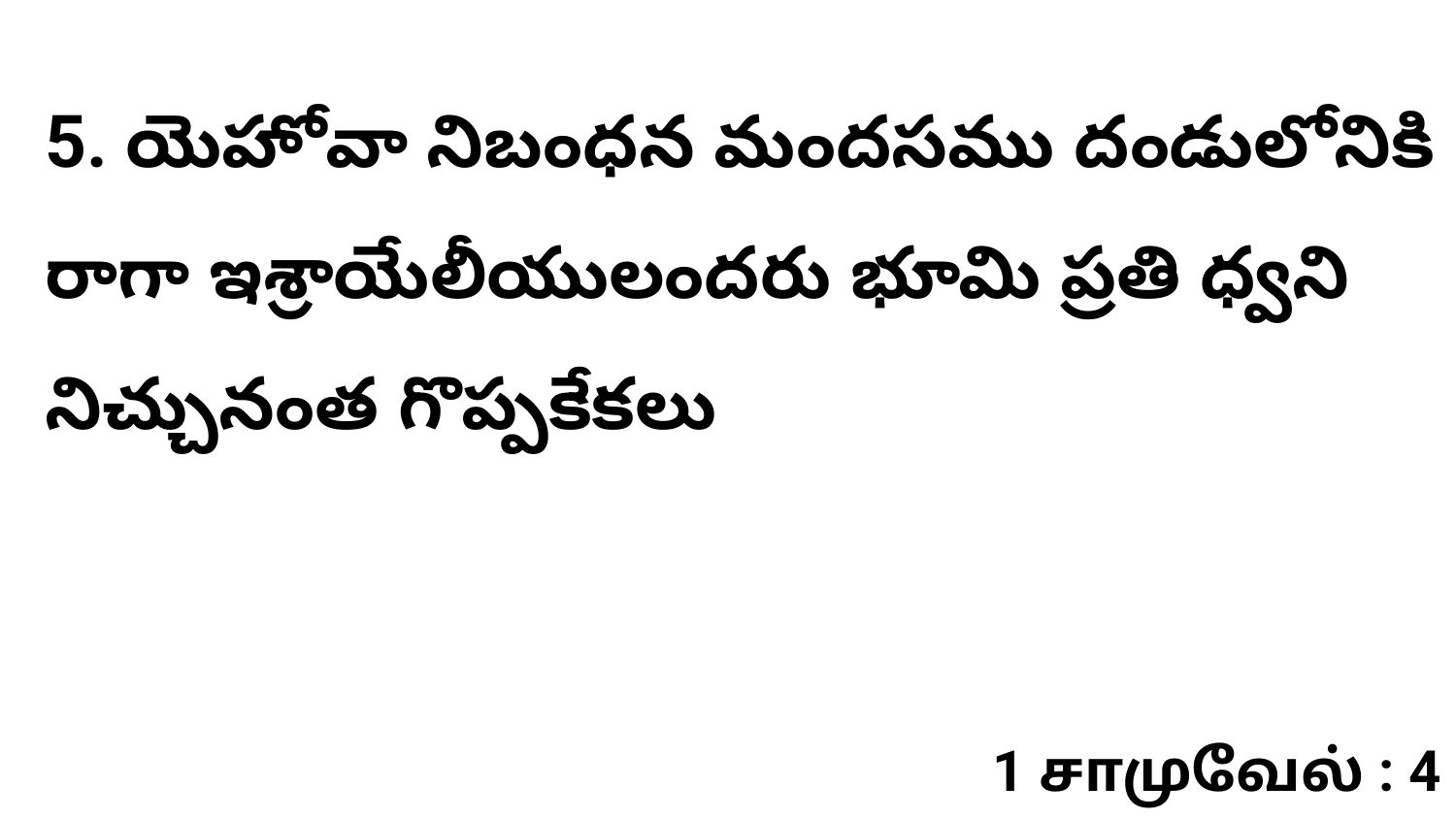

5. యెహోవా నిబంధన మందసము దండులోనికి రాగా ఇశ్రాయేలీయులందరు భూమి ప్రతి ధ్వని నిచ్చునంత గొప్పకేకలు
1 சாமுவேல் : 4